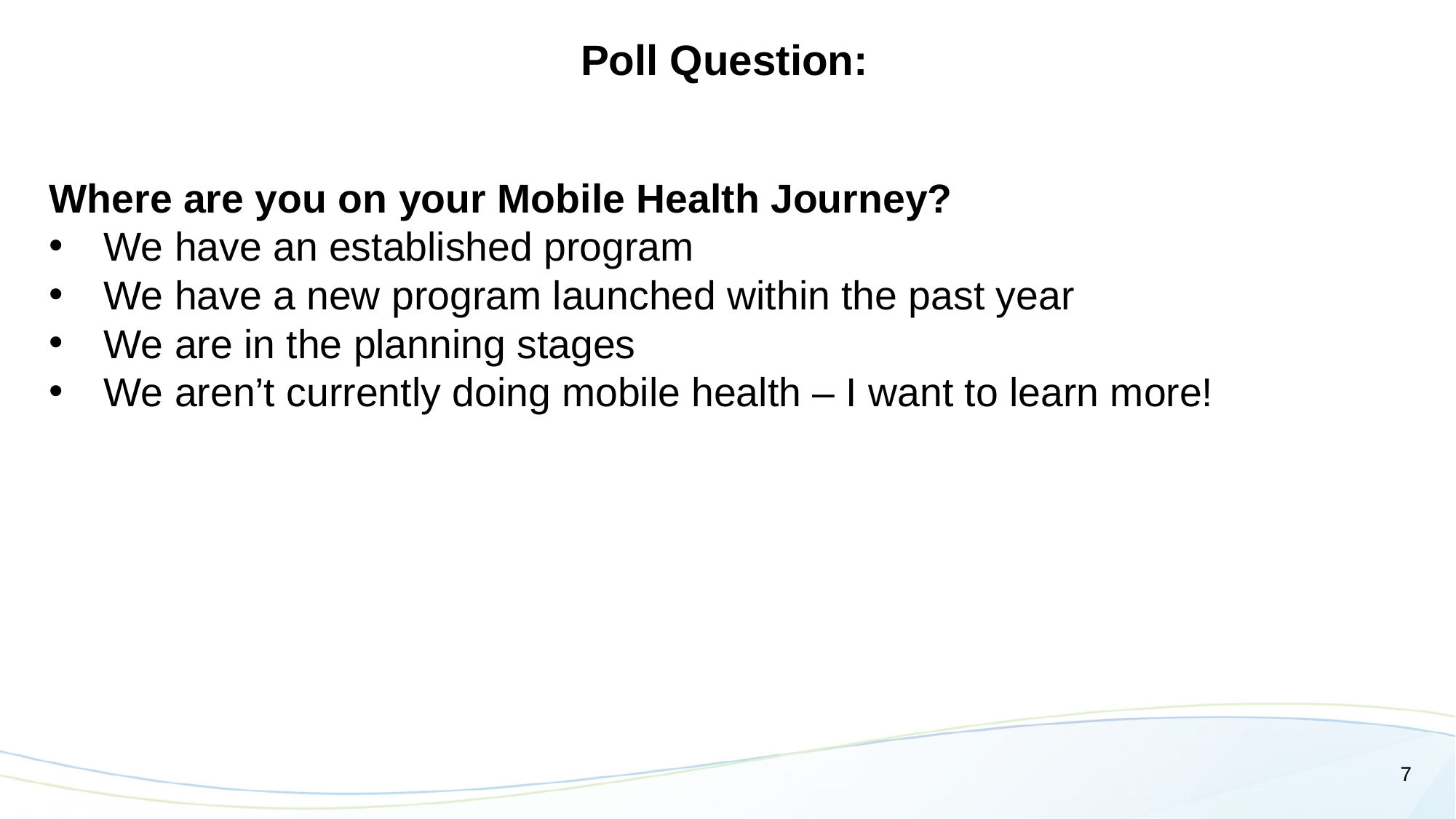

# Poll Question:
Where are you on your Mobile Health Journey?
We have an established program
We have a new program launched within the past year
We are in the planning stages
We aren’t currently doing mobile health – I want to learn more!

7